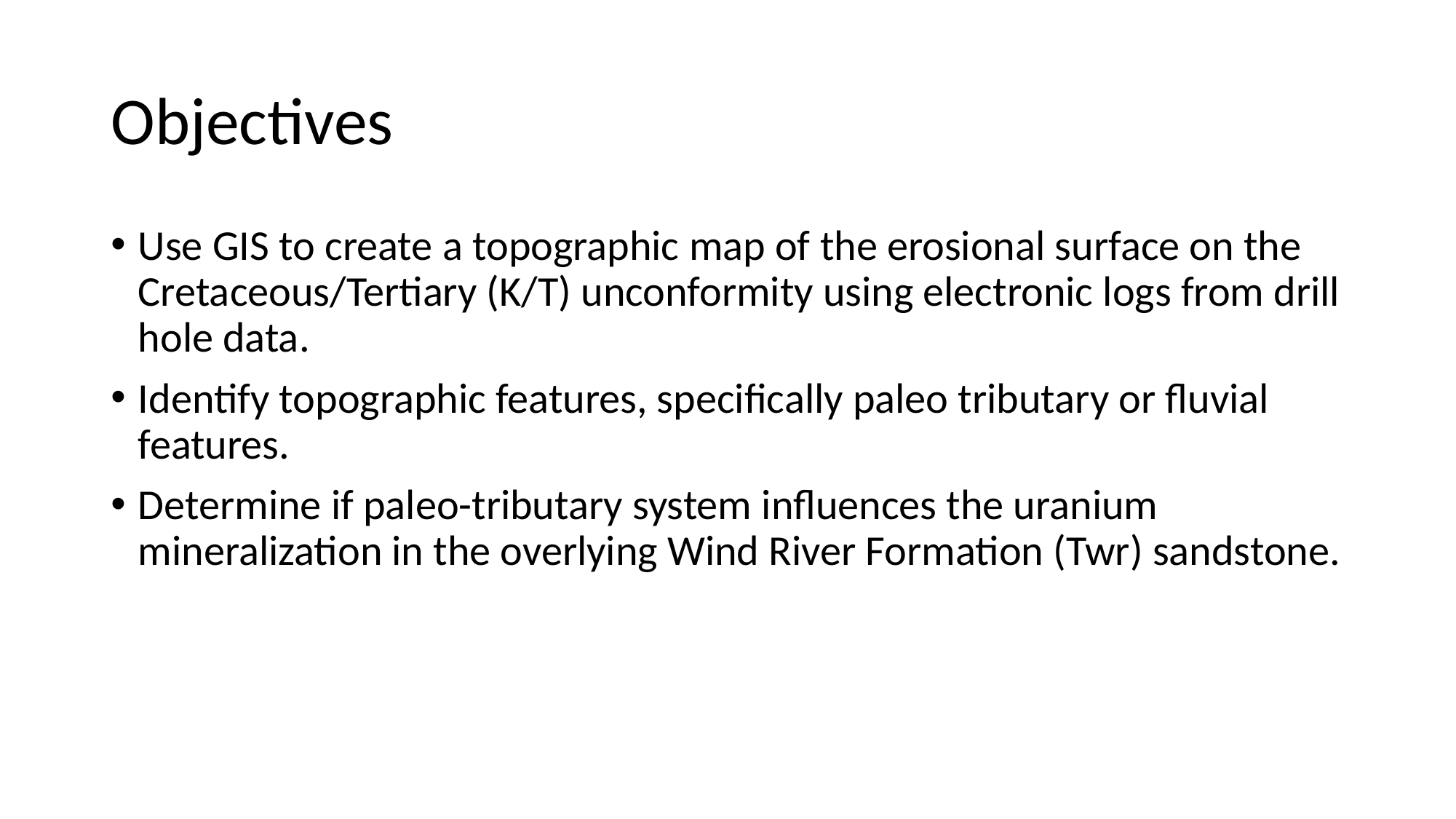

# Objectives
Use GIS to create a topographic map of the erosional surface on the Cretaceous/Tertiary (K/T) unconformity using electronic logs from drill hole data.
Identify topographic features, specifically paleo tributary or fluvial features.
Determine if paleo-tributary system influences the uranium mineralization in the overlying Wind River Formation (Twr) sandstone.